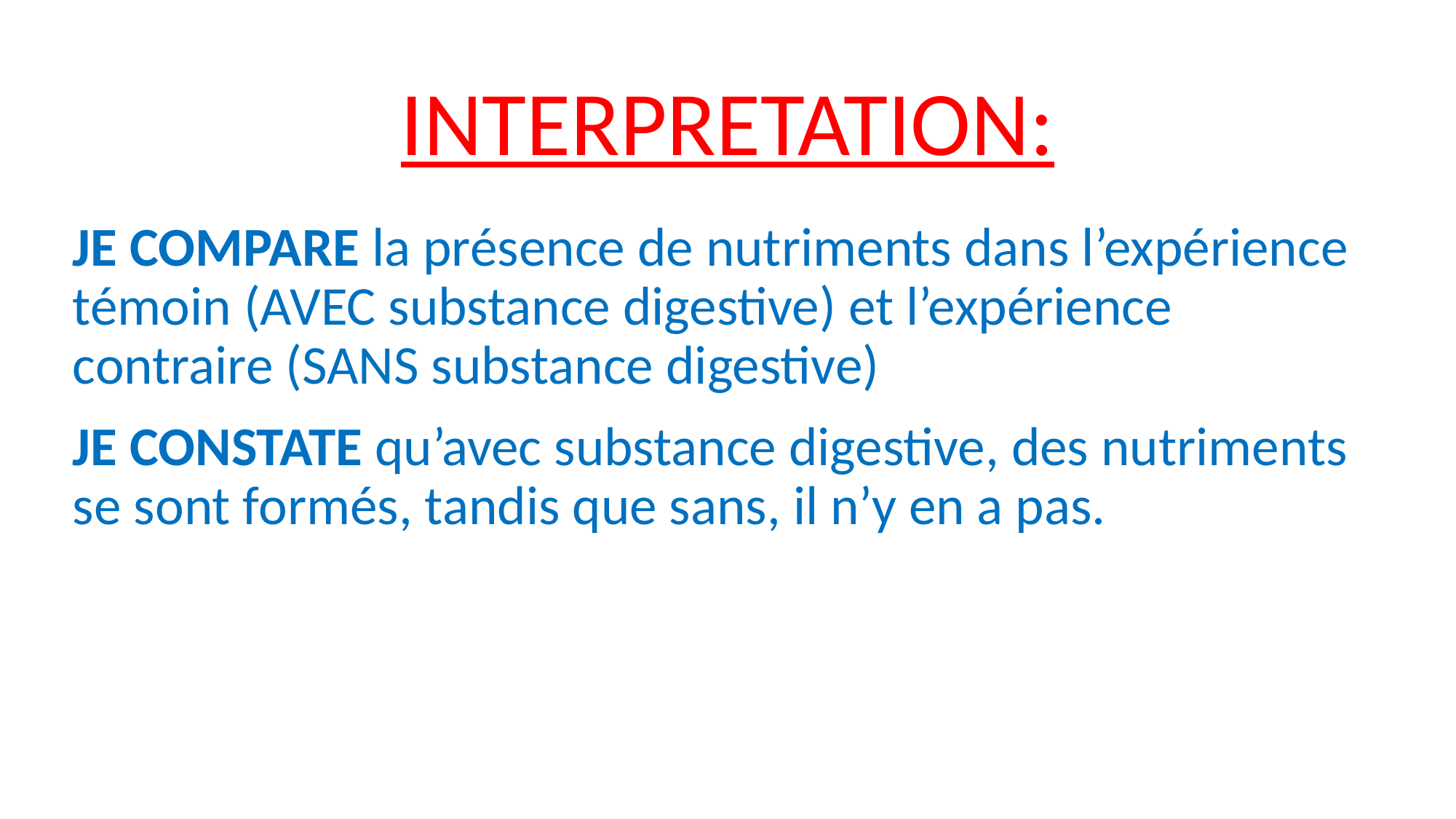

# INTERPRETATION:
JE COMPARE la présence de nutriments dans l’expérience témoin (AVEC substance digestive) et l’expérience contraire (SANS substance digestive)
JE CONSTATE qu’avec substance digestive, des nutriments se sont formés, tandis que sans, il n’y en a pas.
J’EN DEDUIS que les aliments sont transformés en nutriments grâce aux substances digestives. Mon hypothèse est vérifiée.